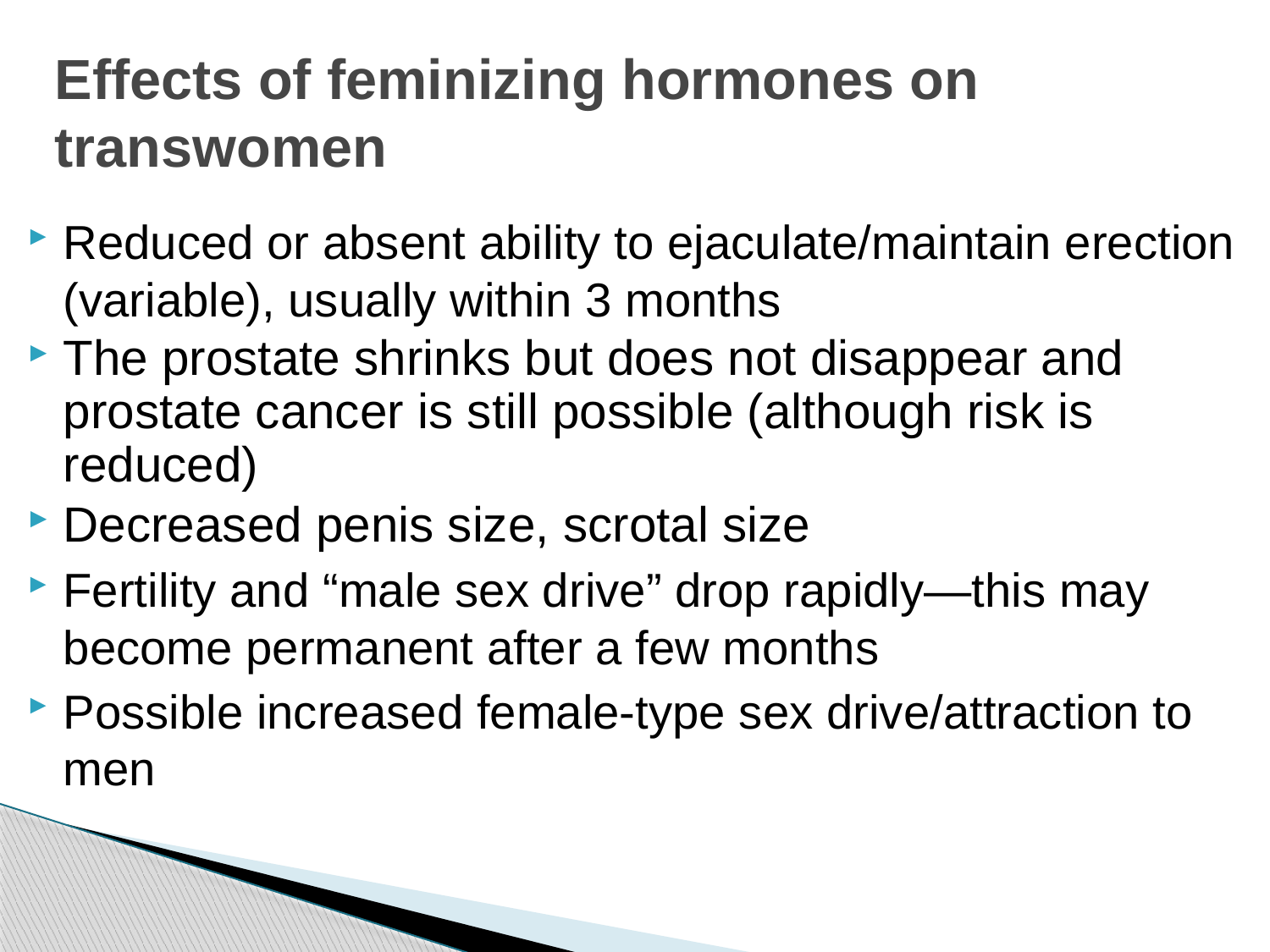

# Effects of feminizing hormones on transwomen
Reduced or absent ability to ejaculate/maintain erection (variable), usually within 3 months
The prostate shrinks but does not disappear and prostate cancer is still possible (although risk is reduced)
Decreased penis size, scrotal size
Fertility and “male sex drive” drop rapidly—this may become permanent after a few months
Possible increased female-type sex drive/attraction to men